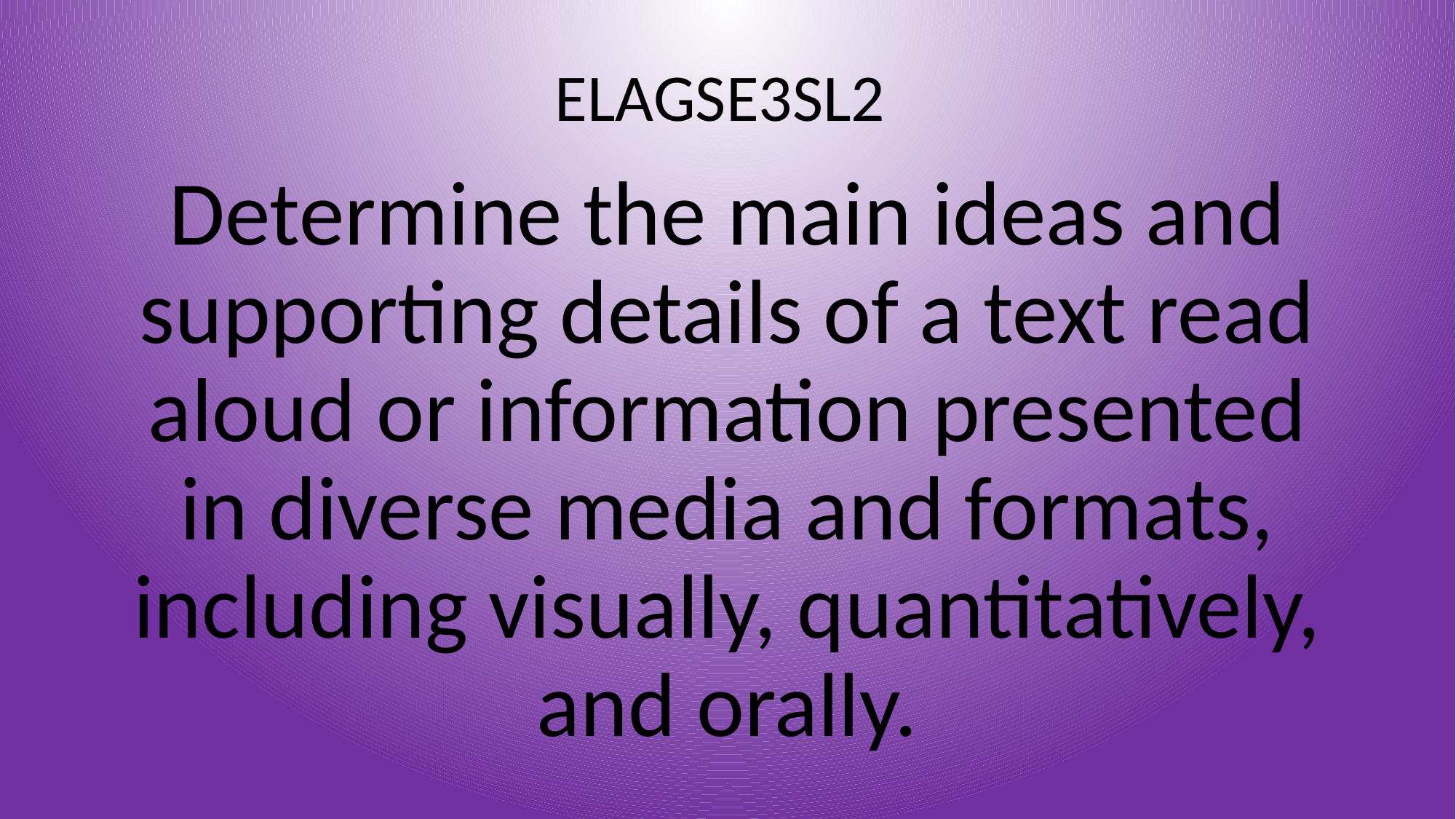

# ELAGSE3SL2
Determine the main ideas and supporting details of a text read aloud or information presented in diverse media and formats, including visually, quantitatively, and orally.